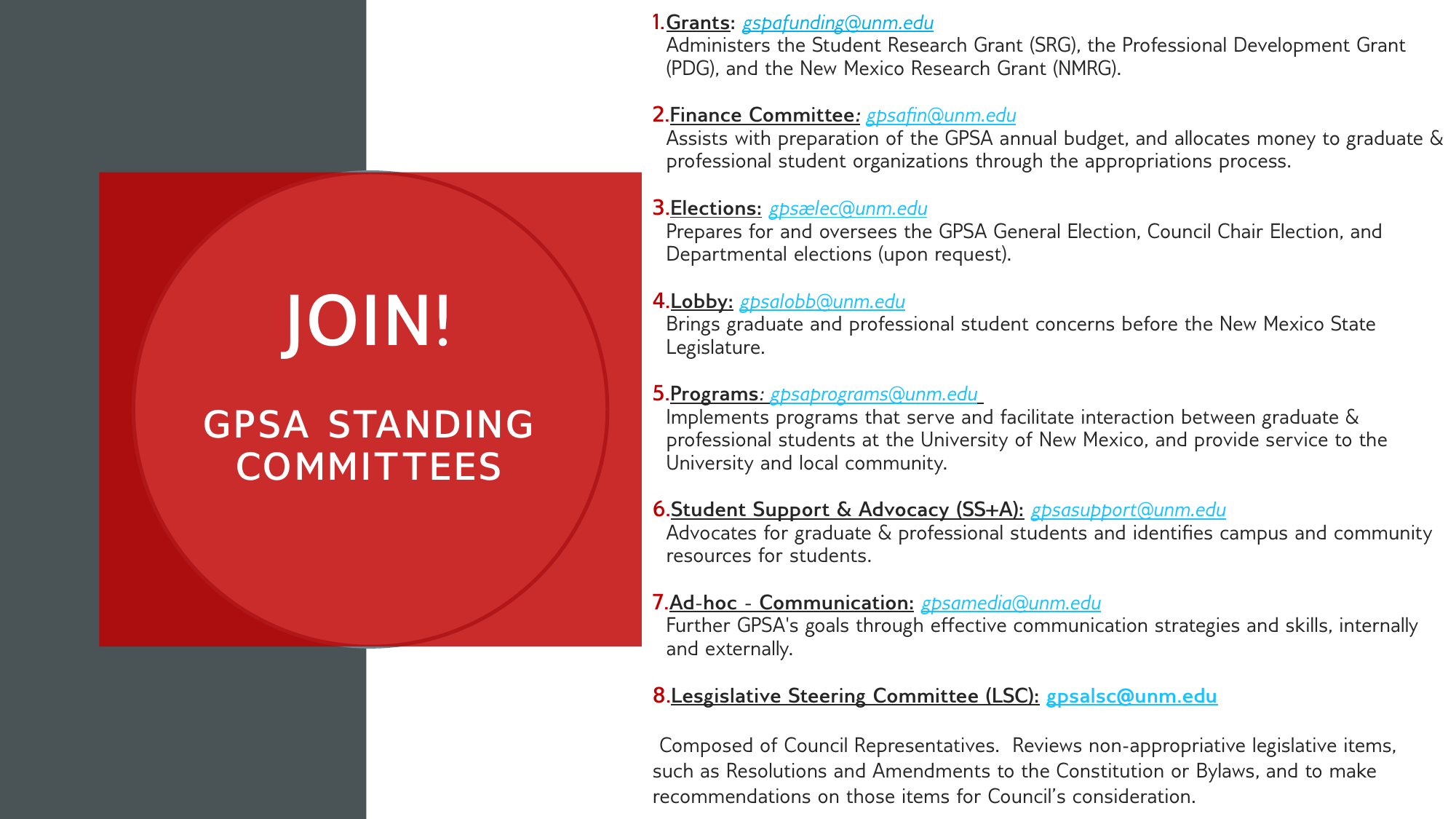

Grants: gspafunding@unm.edu
Administers the Student Research Grant (SRG), the Professional Development Grant (PDG), and the New Mexico Research Grant (NMRG).
Finance Committee: gpsafin@unm.edu
Assists with preparation of the GPSA annual budget, and allocates money to graduate & professional student organizations through the appropriations process.
Elections: gpsaelec@unm.edu
Prepares for and oversees the GPSA General Election, Council Chair Election, and Departmental elections (upon request).
Lobby: gpsalobb@unm.edu
Brings graduate and professional student concerns before the New Mexico State Legislature.
Programs: gpsaprograms@unm.edu
Implements programs that serve and facilitate interaction between graduate & professional students at the University of New Mexico, and provide service to the University and local community.
Student Support & Advocacy (SS+A): gpsasupport@unm.edu
Advocates for graduate & professional students and identifies campus and community resources for students.
Ad-hoc - Communication: gpsamedia@unm.edu
Further GPSA's goals through effective communication strategies and skills, internally and externally.
Lesgislative Steering Committee (LSC): gpsalsc@unm.edu
 Composed of Council Representatives.  Reviews non-appropriative legislative items, such as Resolutions and Amendments to the Constitution or Bylaws, and to make recommendations on those items for Council’s consideration.
# Join! GPSA STANDING COMMITTEES